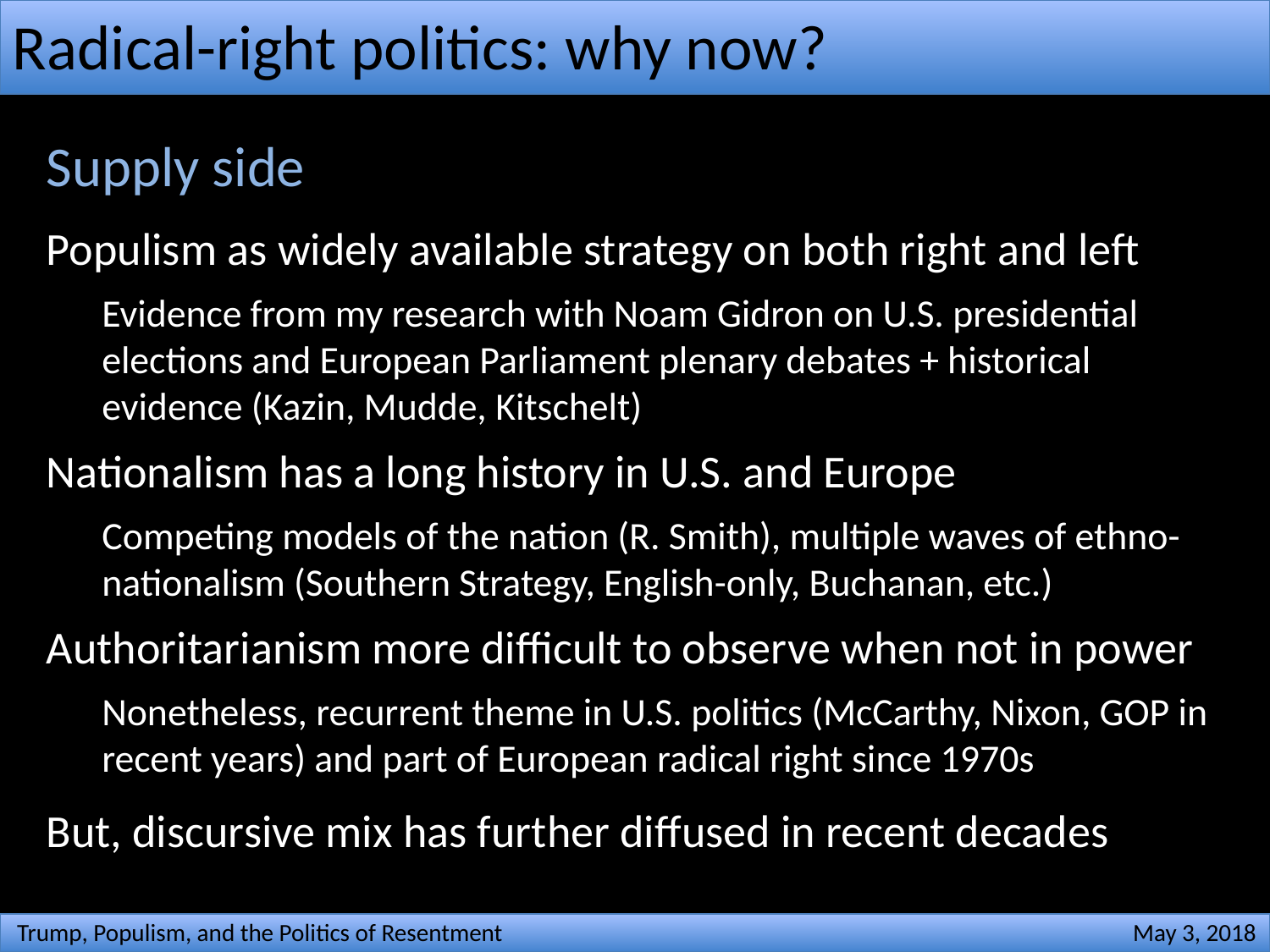

# Radical-right politics: why now?
Supply side
Populism as widely available strategy on both right and left
Evidence from my research with Noam Gidron on U.S. presidential elections and European Parliament plenary debates + historical evidence (Kazin, Mudde, Kitschelt)
Nationalism has a long history in U.S. and Europe
Competing models of the nation (R. Smith), multiple waves of ethno-nationalism (Southern Strategy, English-only, Buchanan, etc.)
Authoritarianism more difficult to observe when not in power
Nonetheless, recurrent theme in U.S. politics (McCarthy, Nixon, GOP in recent years) and part of European radical right since 1970s
But, discursive mix has further diffused in recent decades